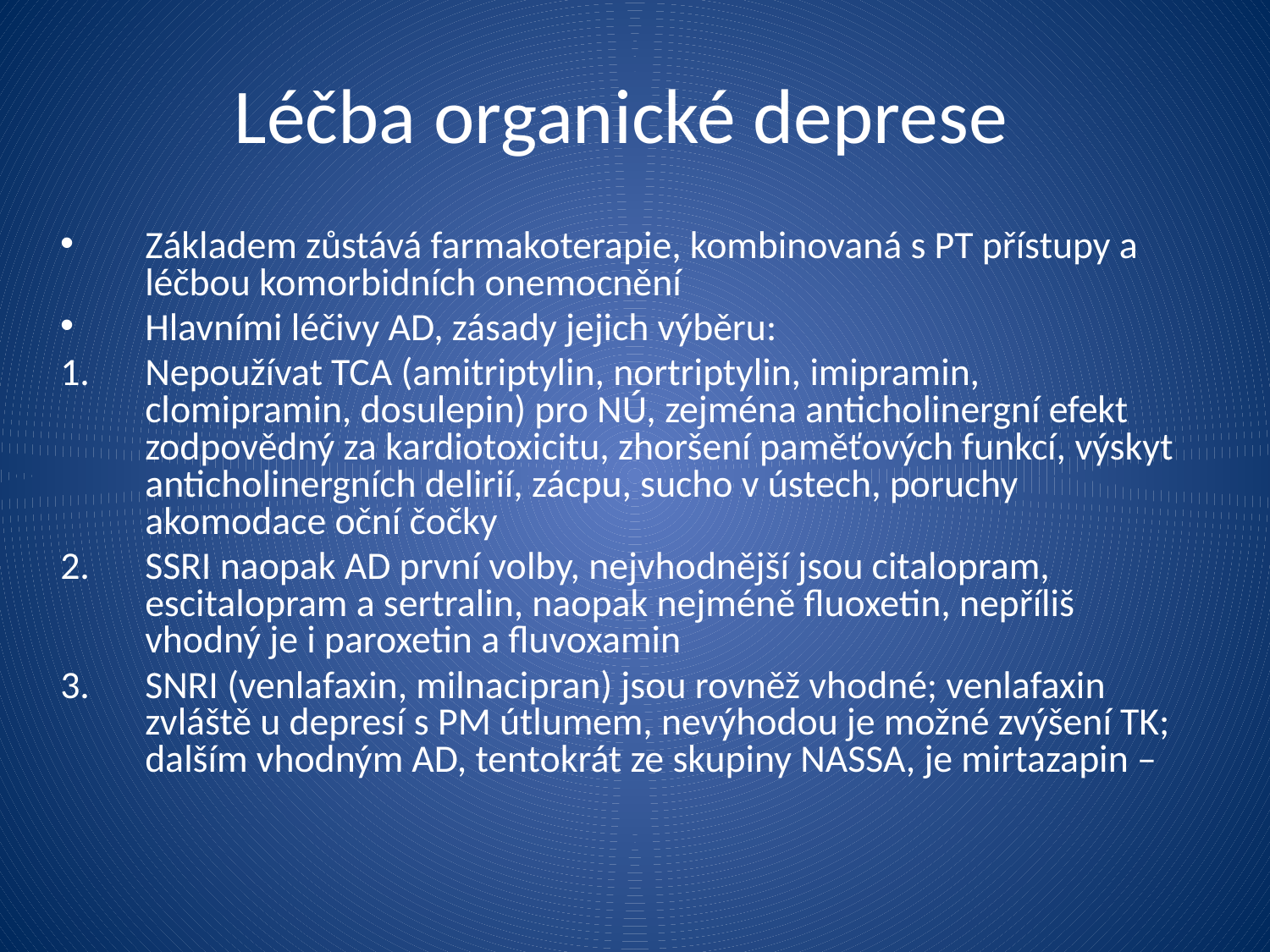

Léčba organické deprese
Základem zůstává farmakoterapie, kombinovaná s PT přístupy a léčbou komorbidních onemocnění
Hlavními léčivy AD, zásady jejich výběru:
Nepoužívat TCA (amitriptylin, nortriptylin, imipramin, clomipramin, dosulepin) pro NÚ, zejména anticholinergní efekt zodpovědný za kardiotoxicitu, zhoršení paměťových funkcí, výskyt anticholinergních delirií, zácpu, sucho v ústech, poruchy akomodace oční čočky
SSRI naopak AD první volby, nejvhodnější jsou citalopram, escitalopram a sertralin, naopak nejméně fluoxetin, nepříliš vhodný je i paroxetin a fluvoxamin
SNRI (venlafaxin, milnacipran) jsou rovněž vhodné; venlafaxin zvláště u depresí s PM útlumem, nevýhodou je možné zvýšení TK; dalším vhodným AD, tentokrát ze skupiny NASSA, je mirtazapin –